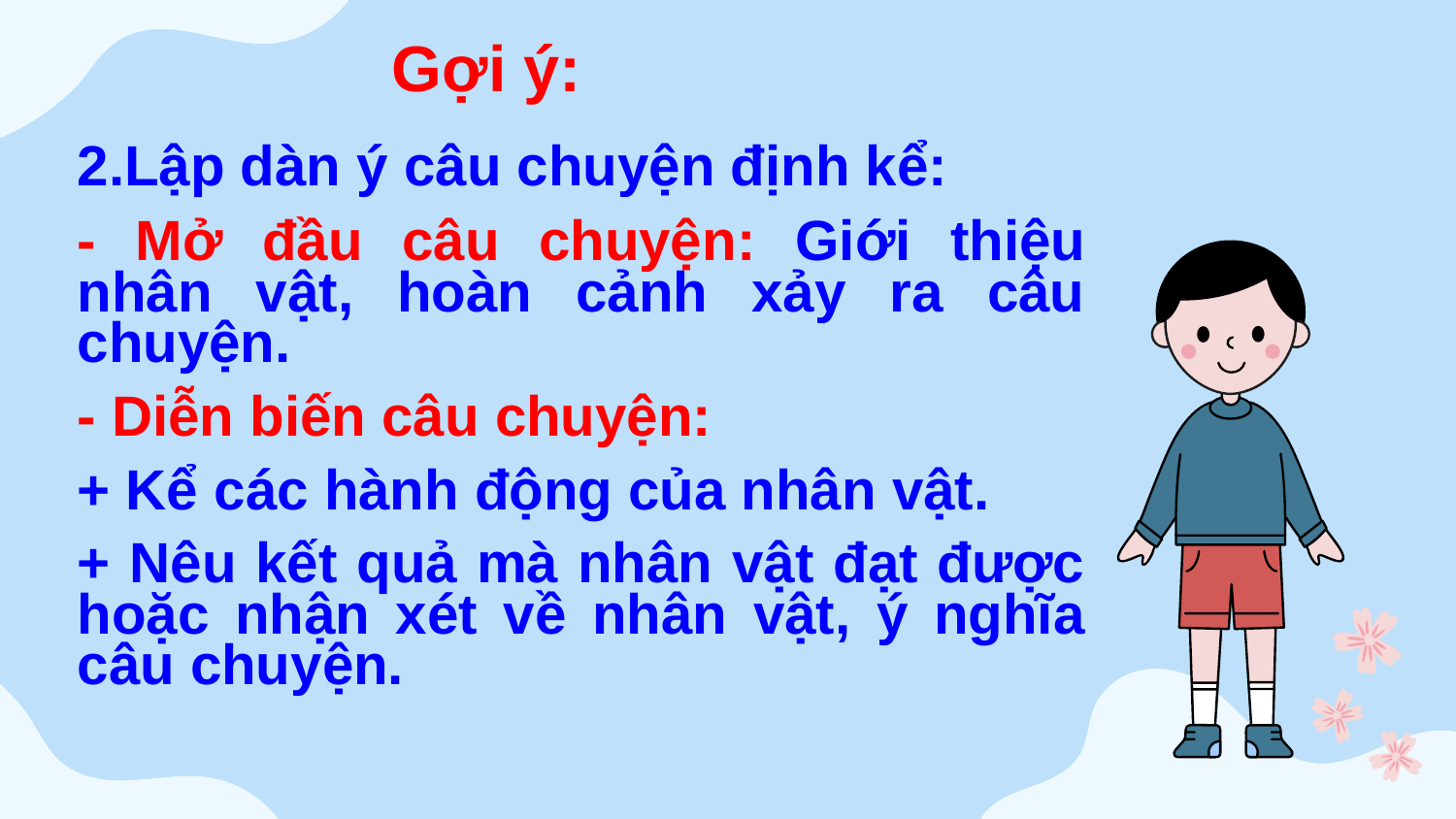

Gợi ý:
2.Lập dàn ý câu chuyện định kể:
- Mở đầu câu chuyện: Giới thiệu nhân vật, hoàn cảnh xảy ra câu chuyện.
- Diễn biến câu chuyện:
+ Kể các hành động của nhân vật.
+ Nêu kết quả mà nhân vật đạt được hoặc nhận xét về nhân vật, ý nghĩa câu chuyện.